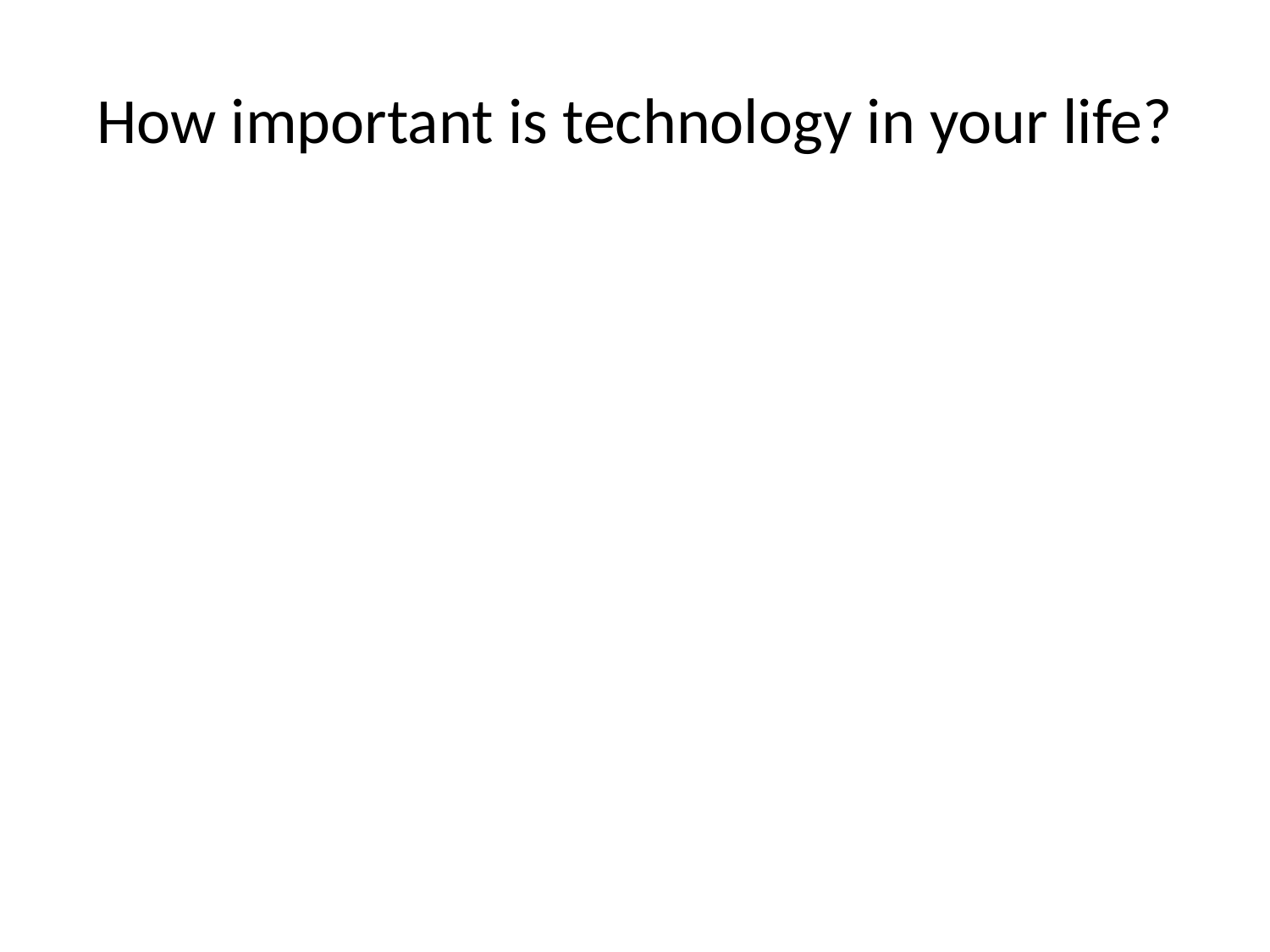

# How important is technology in your life?